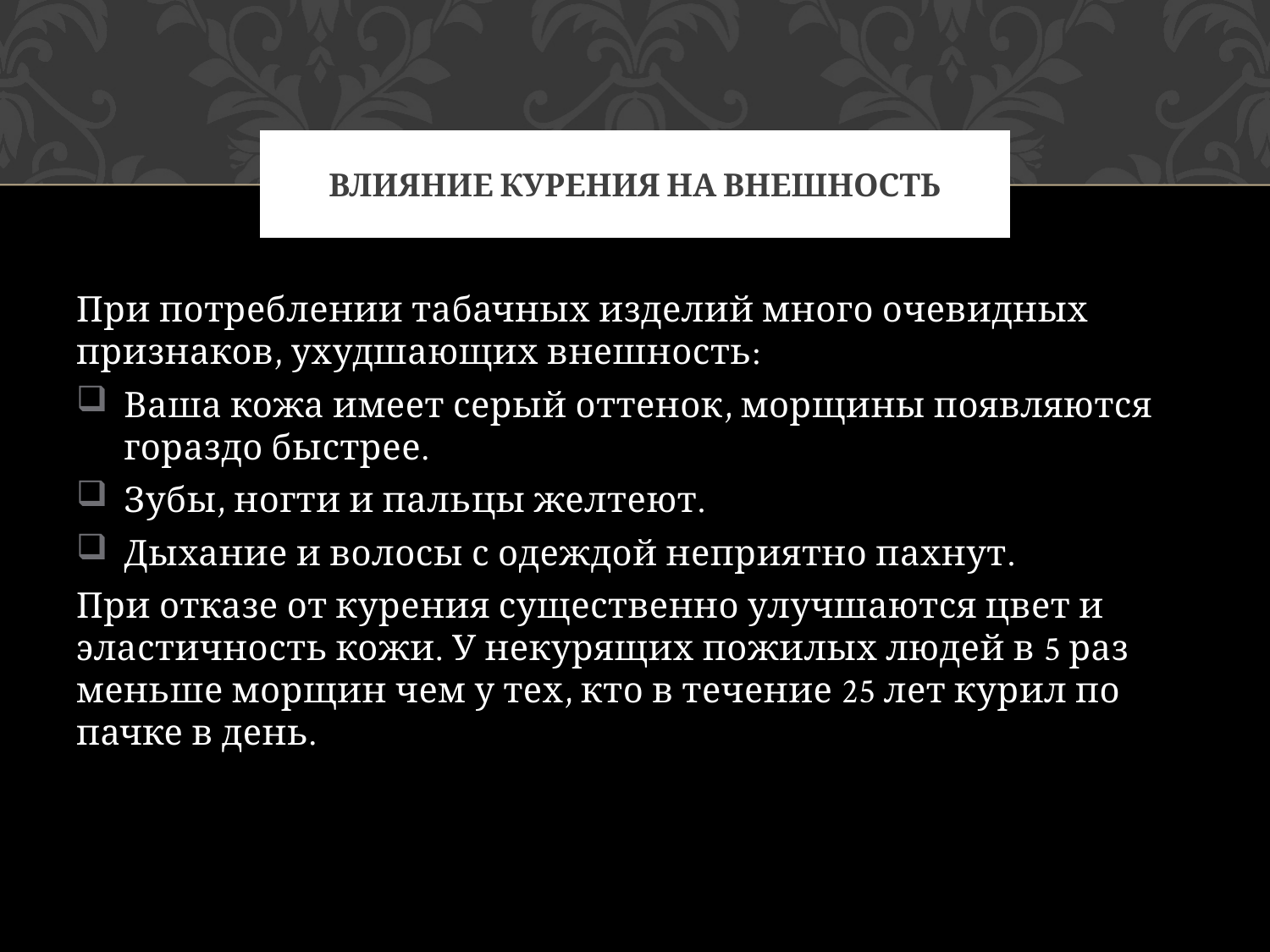

# Влияние курения на внешность
При потреблении табачных изделий много очевидных признаков, ухудшающих внешность:
Ваша кожа имеет серый оттенок, морщины появляются гораздо быстрее.
Зубы, ногти и пальцы желтеют.
Дыхание и волосы с одеждой неприятно пахнут.
При отказе от курения существенно улучшаются цвет и эластичность кожи. У некурящих пожилых людей в 5 раз меньше морщин чем у тех, кто в течение 25 лет курил по пачке в день.